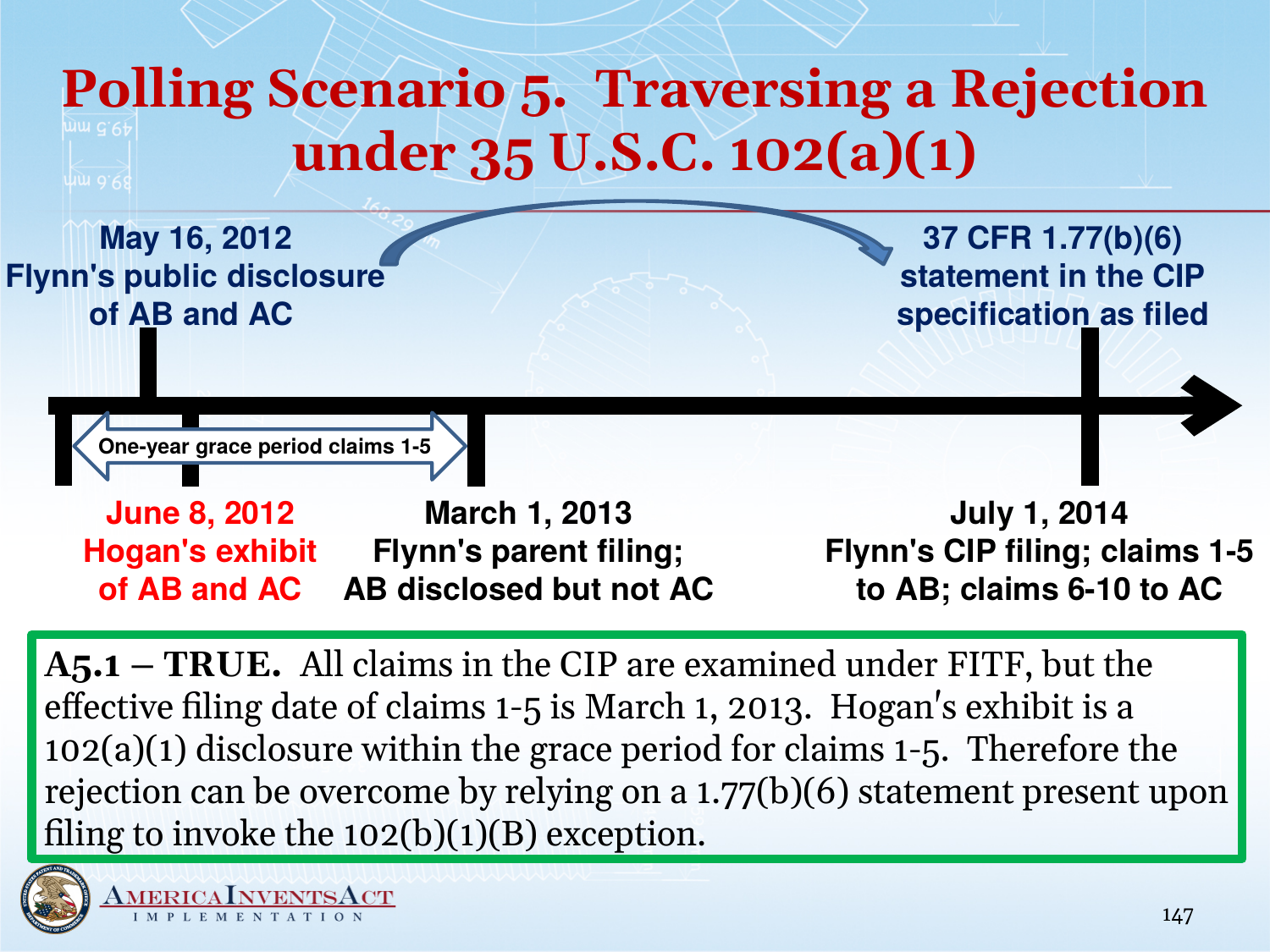

# Polling Scenario 5.  Traversing a Rejection under 35 U.S.C. 102(a)(1)

May 16, 2012
Flynn's public disclosure of AB and AC
37 CFR 1.77(b)(6) statement in the CIP specification as filed

One-year grace period claims 1-5
June 8, 2012
Hogan's exhibit of AB and AC
March 1, 2013
Flynn's parent filing;
AB disclosed but not AC
July 1, 2014
Flynn's CIP filing; claims 1-5 to AB; claims 6-10 to AC
A5.1 – TRUE.  All claims in the CIP are examined under FITF, but the effective filing date of claims 1-5 is March 1, 2013.  Hogan's exhibit is a 102(a)(1) disclosure within the grace period for claims 1-5.  Therefore the rejection can be overcome by relying on a 1.77(b)(6) statement present upon filing to invoke the 102(b)(1)(B) exception.
147